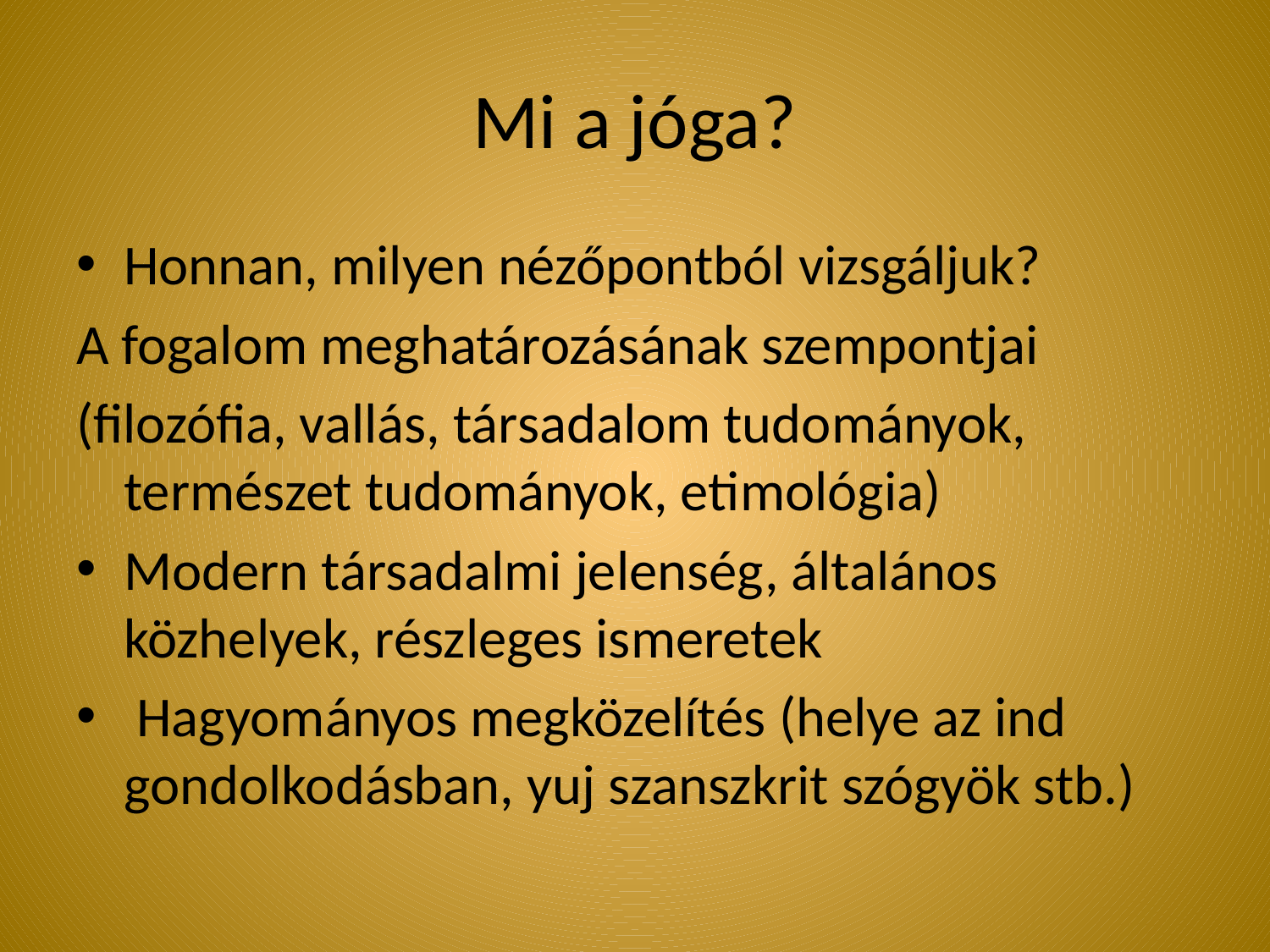

# Mi a jóga?
Honnan, milyen nézőpontból vizsgáljuk?
A fogalom meghatározásának szempontjai
(filozófia, vallás, társadalom tudományok, természet tudományok, etimológia)
Modern társadalmi jelenség, általános közhelyek, részleges ismeretek
 Hagyományos megközelítés (helye az ind gondolkodásban, yuj szanszkrit szógyök stb.)